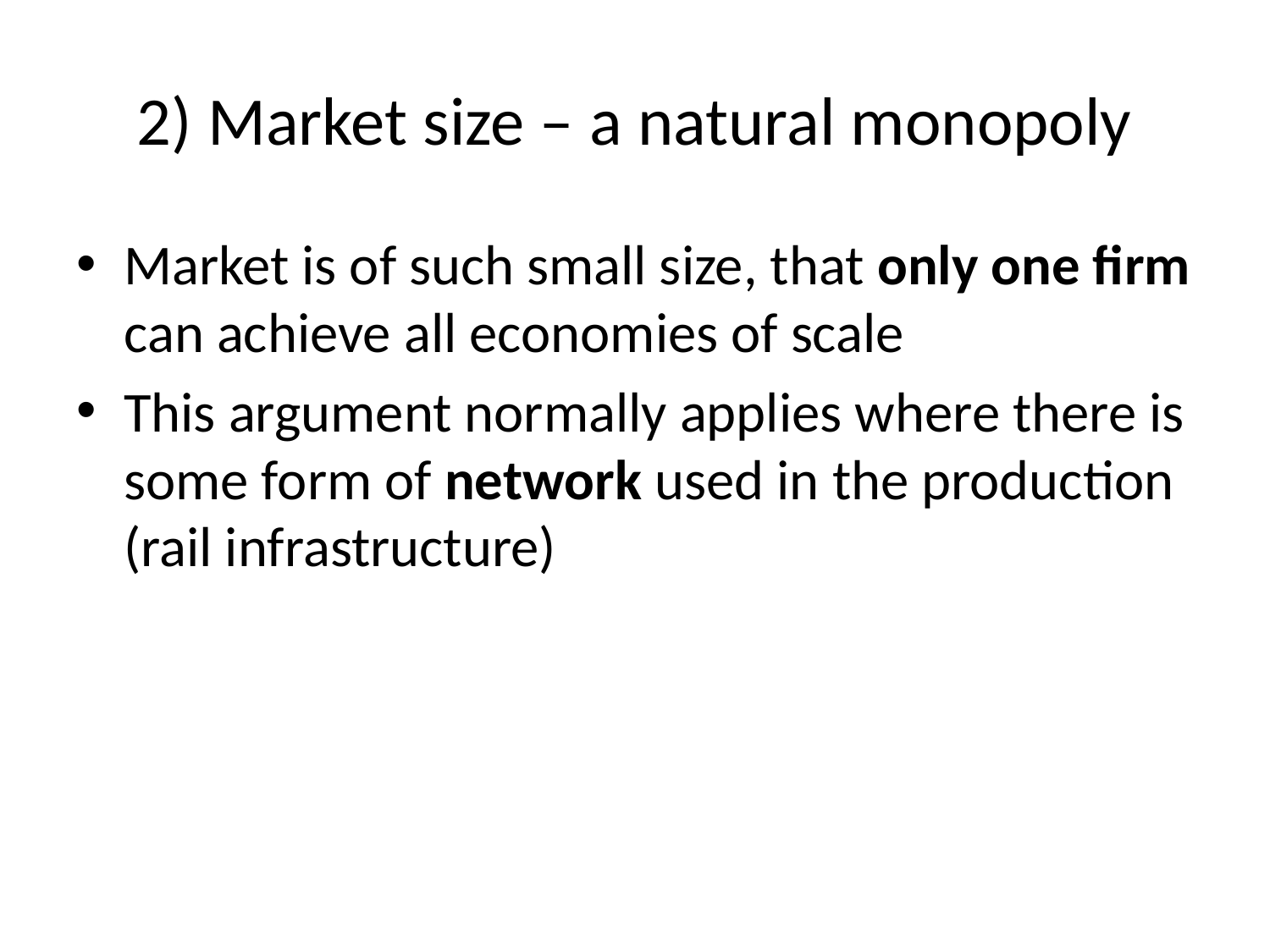

# 2) Market size – a natural monopoly
Market is of such small size, that only one firm can achieve all economies of scale
This argument normally applies where there is some form of network used in the production (rail infrastructure)